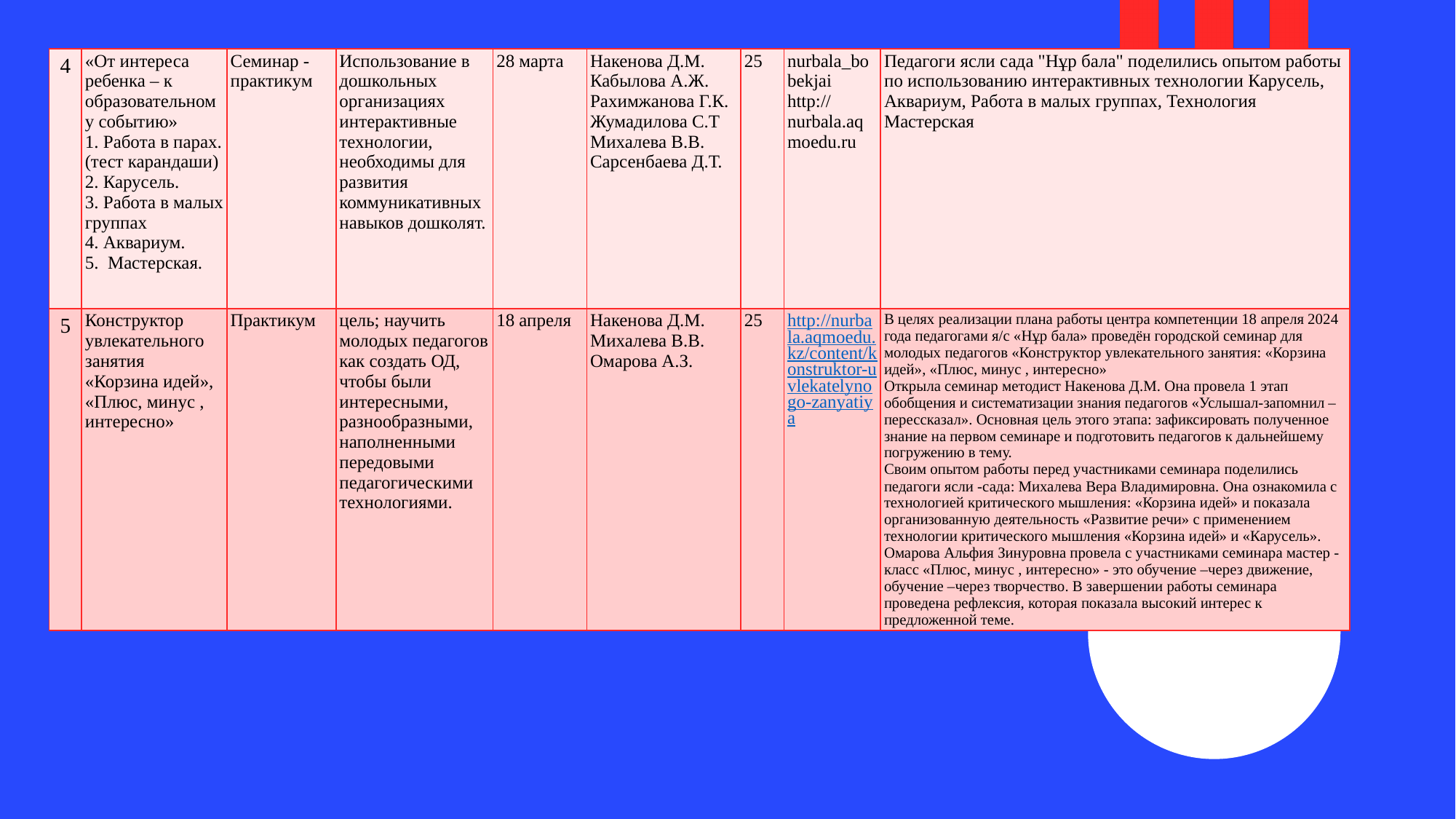

| 4 | «От интереса ребенка – к образовательному событию» 1. Работа в парах. (тест карандаши) 2. Карусель. 3. Работа в малых группах 4. Аквариум. 5. Мастерская. | Семинар - практикум | Использование в дошкольных организациях интерактивные технологии, необходимы для развития коммуникативных навыков дошколят. | 28 марта | Накенова Д.М. Кабылова А.Ж. Рахимжанова Г.К. Жумадилова С.Т Михалева В.В. Сарсенбаева Д.Т. | 25 | nurbala\_bobekjai http://nurbala.aqmoedu.ru | Педагоги ясли сада "Нұр бала" поделились опытом работы по использованию интерактивных технологии Карусель, Аквариум, Работа в малых группах, Технология Мастерская |
| --- | --- | --- | --- | --- | --- | --- | --- | --- |
| 5 | Конструктор увлекательного занятия «Корзина идей», «Плюс, минус , интересно» | Практикум | цель; научить молодых педагогов как создать ОД, чтобы были интересными, разнообразными, наполненными передовыми педагогическими технологиями. | 18 апреля | Накенова Д.М. Михалева В.В. Омарова А.З. | 25 | http://nurbala.aqmoedu.kz/content/konstruktor-uvlekatelynogo-zanyatiya | В целях реализации плана работы центра компетенции 18 апреля 2024 года педагогами я/с «Нұр бала» проведён городской семинар для молодых педагогов «Конструктор увлекательного занятия: «Корзина идей», «Плюс, минус , интересно» Открыла семинар методист Накенова Д.М. Она провела 1 этап обобщения и систематизации знания педагогов «Услышал-запомнил – перессказал». Основная цель этого этапа: зафиксировать полученное знание на первом семинаре и подготовить педагогов к дальнейшему погружению в тему. Своим опытом работы перед участниками семинара поделились педагоги ясли -сада: Михалева Вера Владимировна. Она ознакомила с технологией критического мышления: «Корзина идей» и показала организованную деятельность «Развитие речи» с применением технологии критического мышления «Корзина идей» и «Карусель». Омарова Альфия Зинуровна провела с участниками семинара мастер - класс «Плюс, минус , интересно» - это обучение –через движение, обучение –через творчество. В завершении работы семинара проведена рефлексия, которая показала высокий интерес к предложенной теме. |
| 9 |  |  |  |  |  |  |  |
| --- | --- | --- | --- | --- | --- | --- | --- |
| 10 | «Креативная форма взаимодействия родителями» | Вебинар | Как привлечь родителей к жизнедеятельности детей в детском саду? Посмотрим на взаимодействие с родителями с точки зрения мерчандайзинга Какие задачи ГОСО ДО решает данная форма взаимодействия с родителями? Разберем понятие «педагогическая продукция» | 20 ноября | Айжарыкова А.Ж. Красникова Л.Н. |  |  |
| 11 | «Творческий воспитатель –одаренный ребенок» | Открытые просмотры | практические мероприятия с использованием критического мышления | 2-7 декабря | Педагоги ДО г.Кокшетау |  |  |
| 12 | Конференция по деятельности центров компетенций «Современные технологии в дошкольном образовании» | Городская конференция | Обмен опытом , отчет о проделанной работе ЦК и точки роста | 24 декабря | Айжарыкова А.Ж. Капассова А.И. |  |  |
| 13 | О работе цетра компетенций «Точка роста» | Статья в газету «Білімді ел» |  | 25 декабря | Айжарыкова А.Ж. |  |  |
| 14 | «SOS-консультации» – консультации по запросам педагогов. | Консультация |  | постоянно в течении года | Методист Накенова Д.М. Рахимжанова А.К. |  |  |
| 15 | Наполнение страницы ЦК на официальном сайте | Информация на сайт |  | постоянно в течении года | Накенова Д.М. |  |  |